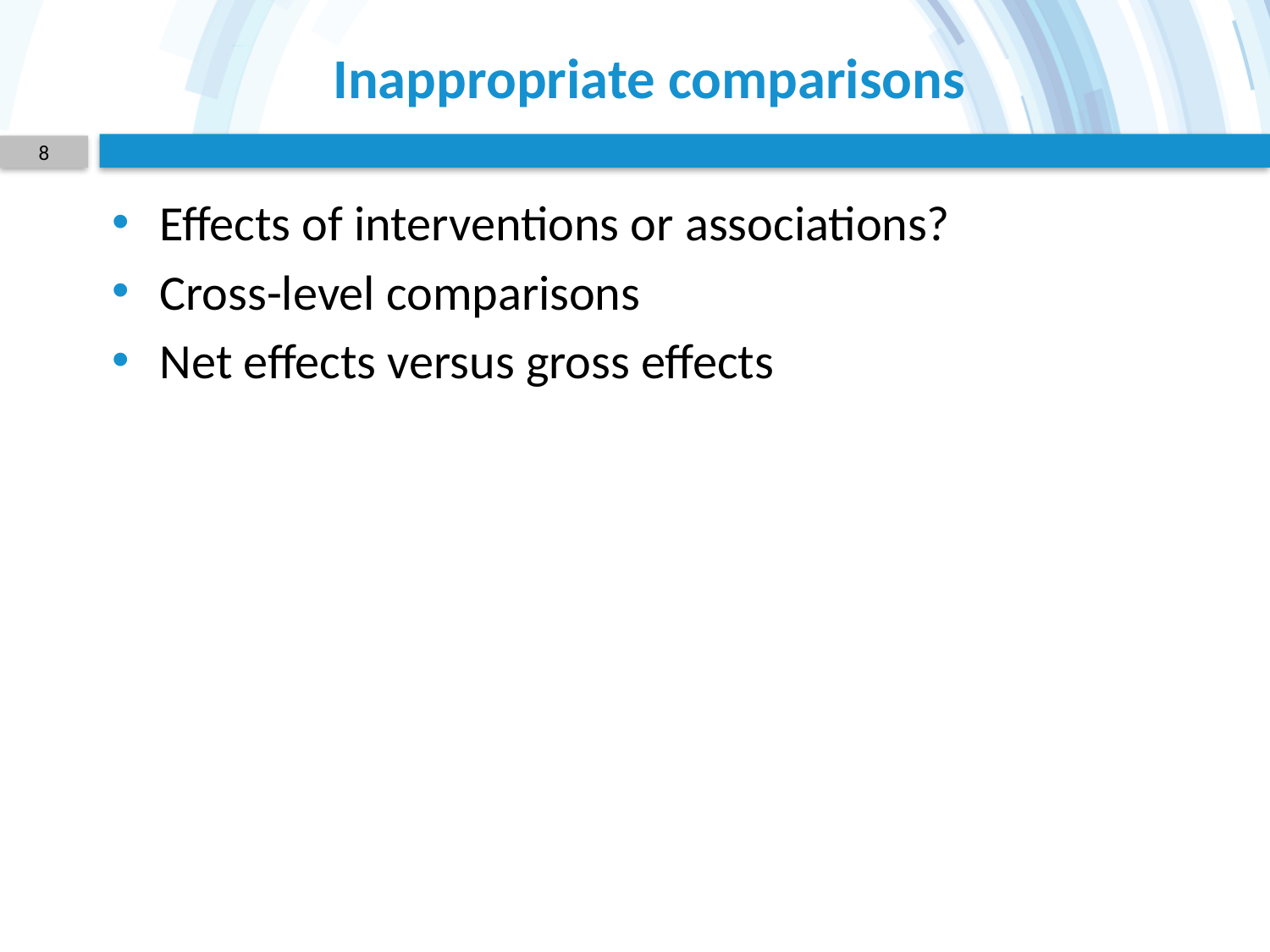

# Inappropriate comparisons
8
Effects of interventions or associations?
Cross-level comparisons
Net effects versus gross effects